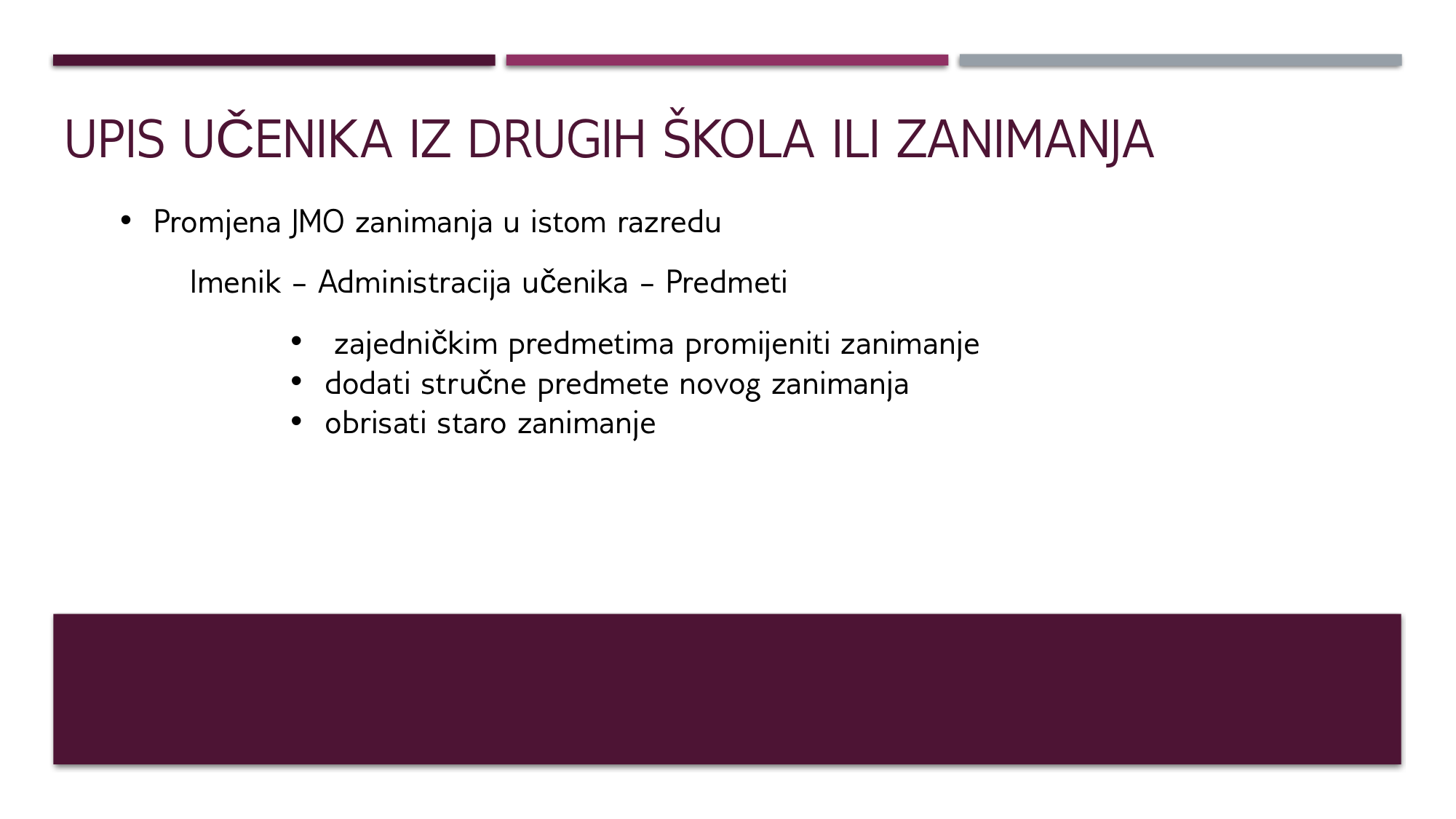

# upis učenika iz drugih škola ili zanimanja
Promjena JMO zanimanja u istom razredu
Imenik – Administracija učenika – Predmeti

 zajedničkim predmetima promijeniti zanimanje
dodati stručne predmete novog zanimanja
obrisati staro zanimanje